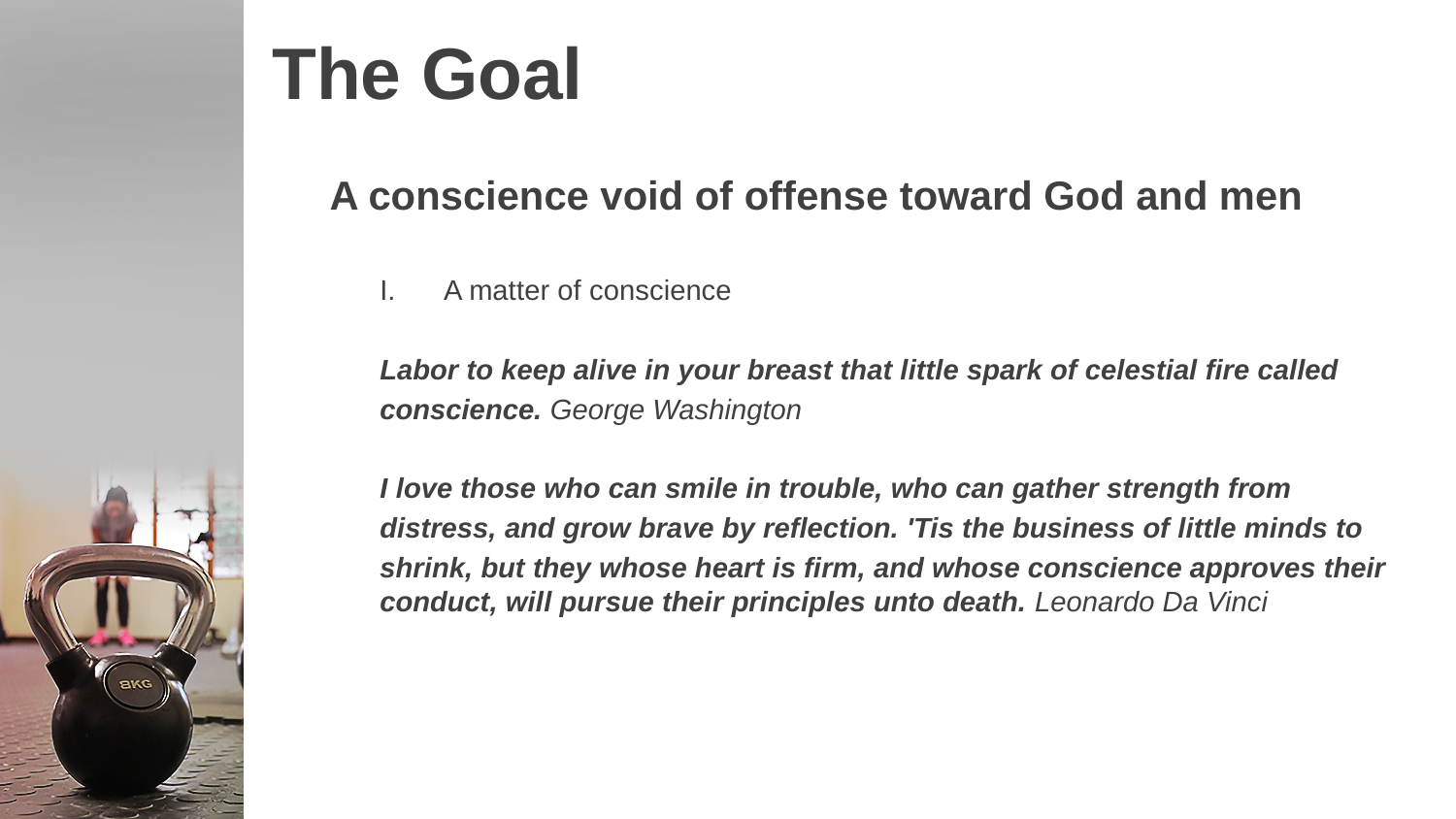

# The Goal
A conscience void of offense toward God and men
A matter of conscience

Labor to keep alive in your breast that little spark of celestial fire called
conscience. George Washington

I love those who can smile in trouble, who can gather strength from
distress, and grow brave by reflection. 'Tis the business of little minds to
shrink, but they whose heart is firm, and whose conscience approves their conduct, will pursue their principles unto death. Leonardo Da Vinci